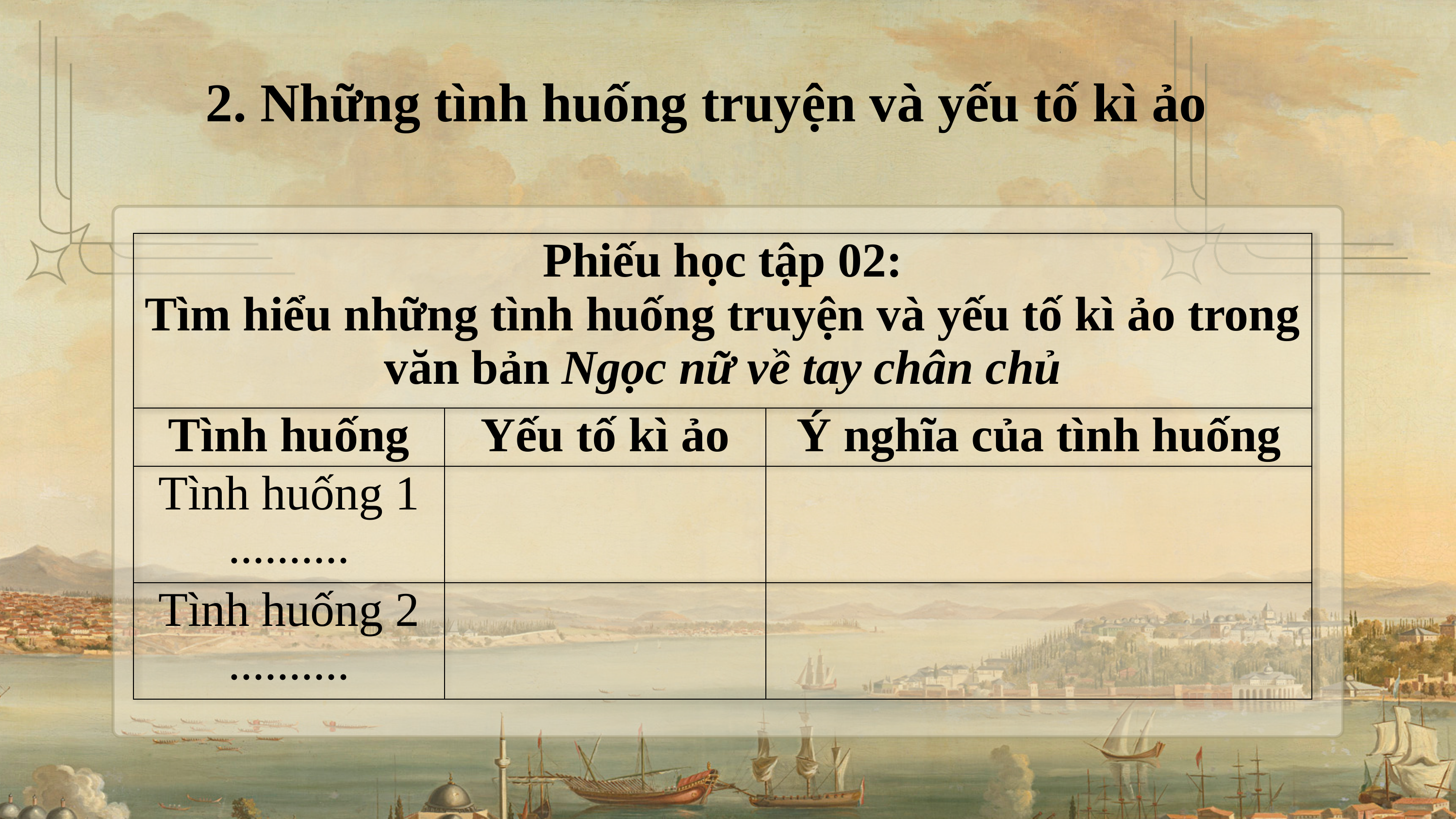

2. Những tình huống truyện và yếu tố kì ảo

| Phiếu học tập 02: Tìm hiểu những tình huống truyện và yếu tố kì ảo trong văn bản Ngọc nữ về tay chân chủ |  |  |
| --- | --- | --- |
| Tình huống | Yếu tố kì ảo | Ý nghĩa của tình huống |
| Tình huống 1 .......... |  |  |
| Tình huống 2 .......... |  |  |